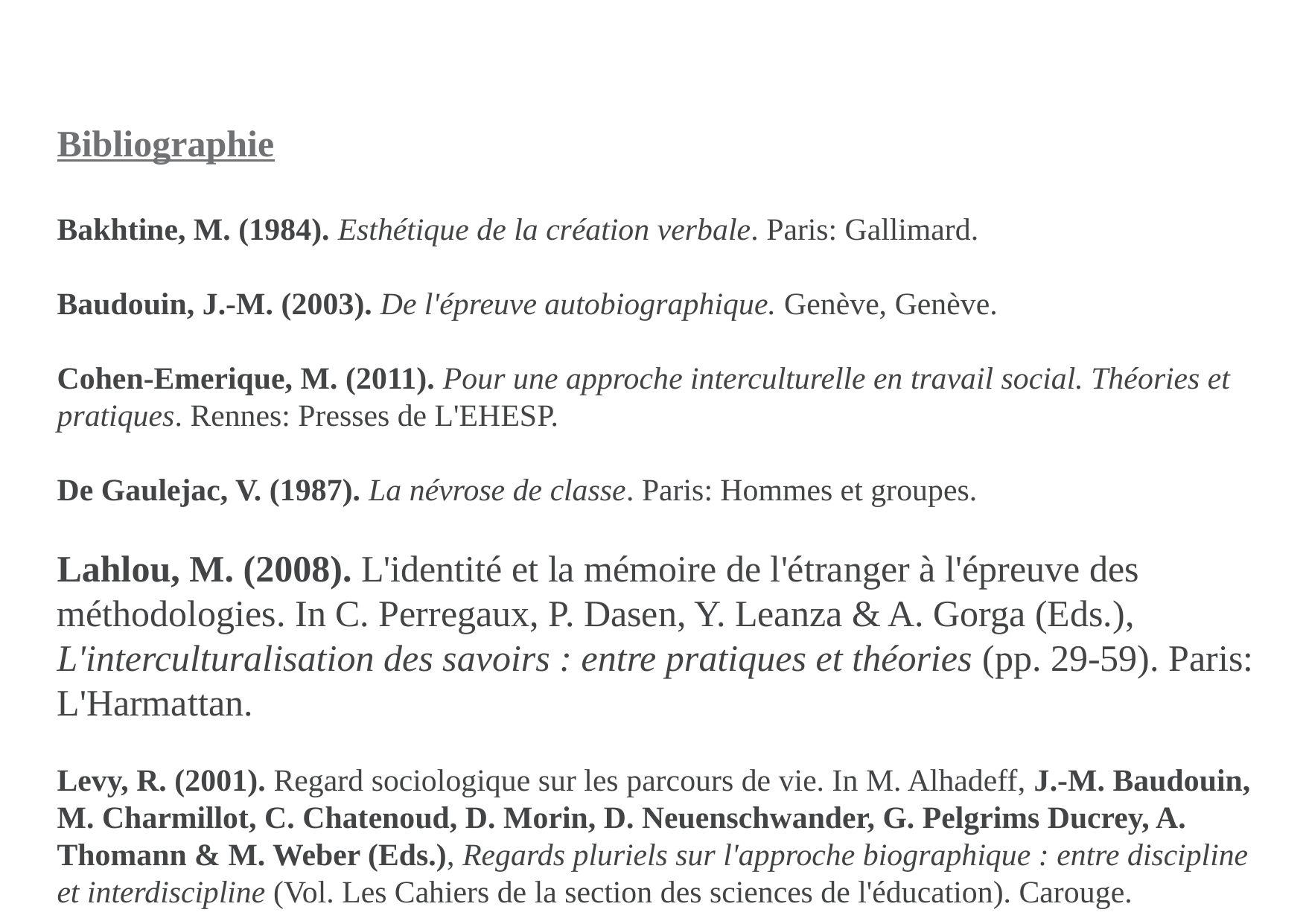

Bibliographie

Bakhtine, M. (1984). Esthétique de la création verbale. Paris: Gallimard.

Baudouin, J.-M. (2003). De l'épreuve autobiographique. Genève, Genève.

Cohen-Emerique, M. (2011). Pour une approche interculturelle en travail social. Théories et pratiques. Rennes: Presses de L'EHESP.

De Gaulejac, V. (1987). La névrose de classe. Paris: Hommes et groupes.

Lahlou, M. (2008). L'identité et la mémoire de l'étranger à l'épreuve des méthodologies. In C. Perregaux, P. Dasen, Y. Leanza & A. Gorga (Eds.), L'interculturalisation des savoirs : entre pratiques et théories (pp. 29-59). Paris: L'Harmattan.

Levy, R. (2001). Regard sociologique sur les parcours de vie. In M. Alhadeff, J.-M. Baudouin, M. Charmillot, C. Chatenoud, D. Morin, D. Neuenschwander, G. Pelgrims Ducrey, A. Thomann & M. Weber (Eds.), Regards pluriels sur l'approche biographique : entre discipline et interdiscipline (Vol. Les Cahiers de la section des sciences de l'éducation). Carouge.